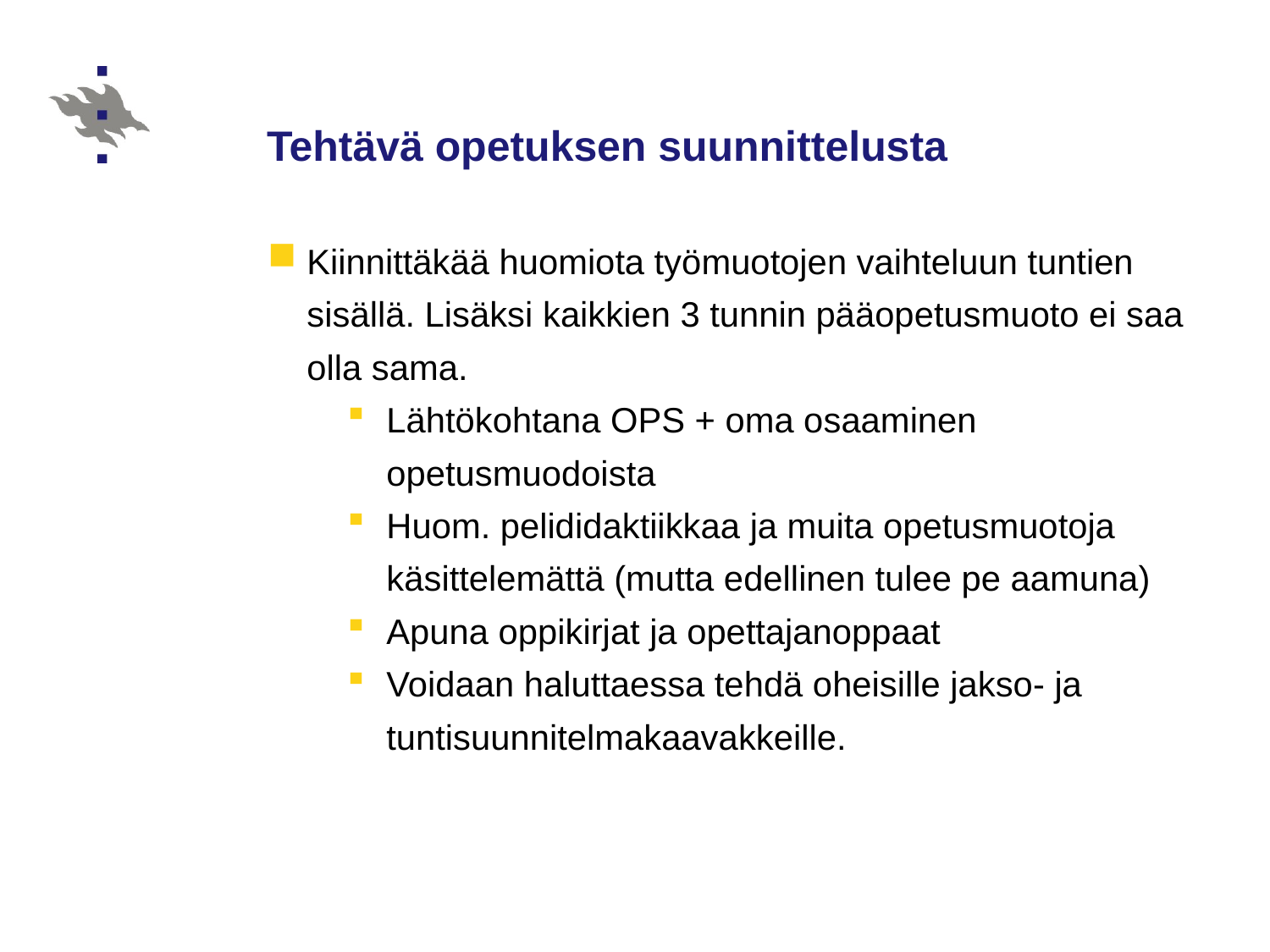

# Tehtävä opetuksen suunnittelusta
Kiinnittäkää huomiota työmuotojen vaihteluun tuntien sisällä. Lisäksi kaikkien 3 tunnin pääopetusmuoto ei saa olla sama.
Lähtökohtana OPS + oma osaaminen opetusmuodoista
Huom. pelididaktiikkaa ja muita opetusmuotoja käsittelemättä (mutta edellinen tulee pe aamuna)
Apuna oppikirjat ja opettajanoppaat
Voidaan haluttaessa tehdä oheisille jakso- ja tuntisuunnitelmakaavakkeille.